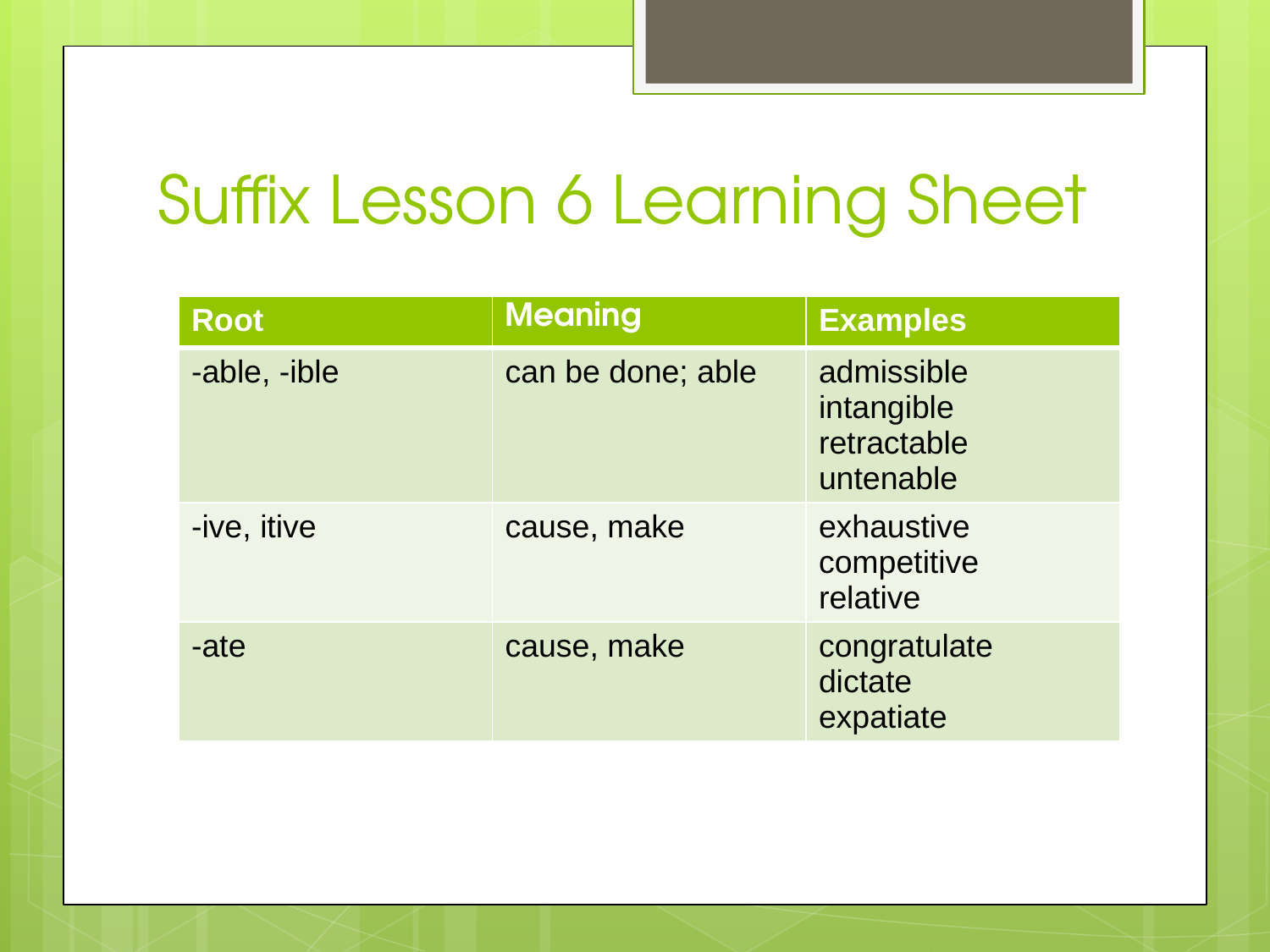

# Suffix Lesson 6 Learning Sheet
| Root | Meaning | Examples |
| --- | --- | --- |
| -able, -ible | can be done; able | admissible intangible retractable untenable |
| -ive, itive | cause, make | exhaustive competitive relative |
| -ate | cause, make | congratulate dictate expatiate |